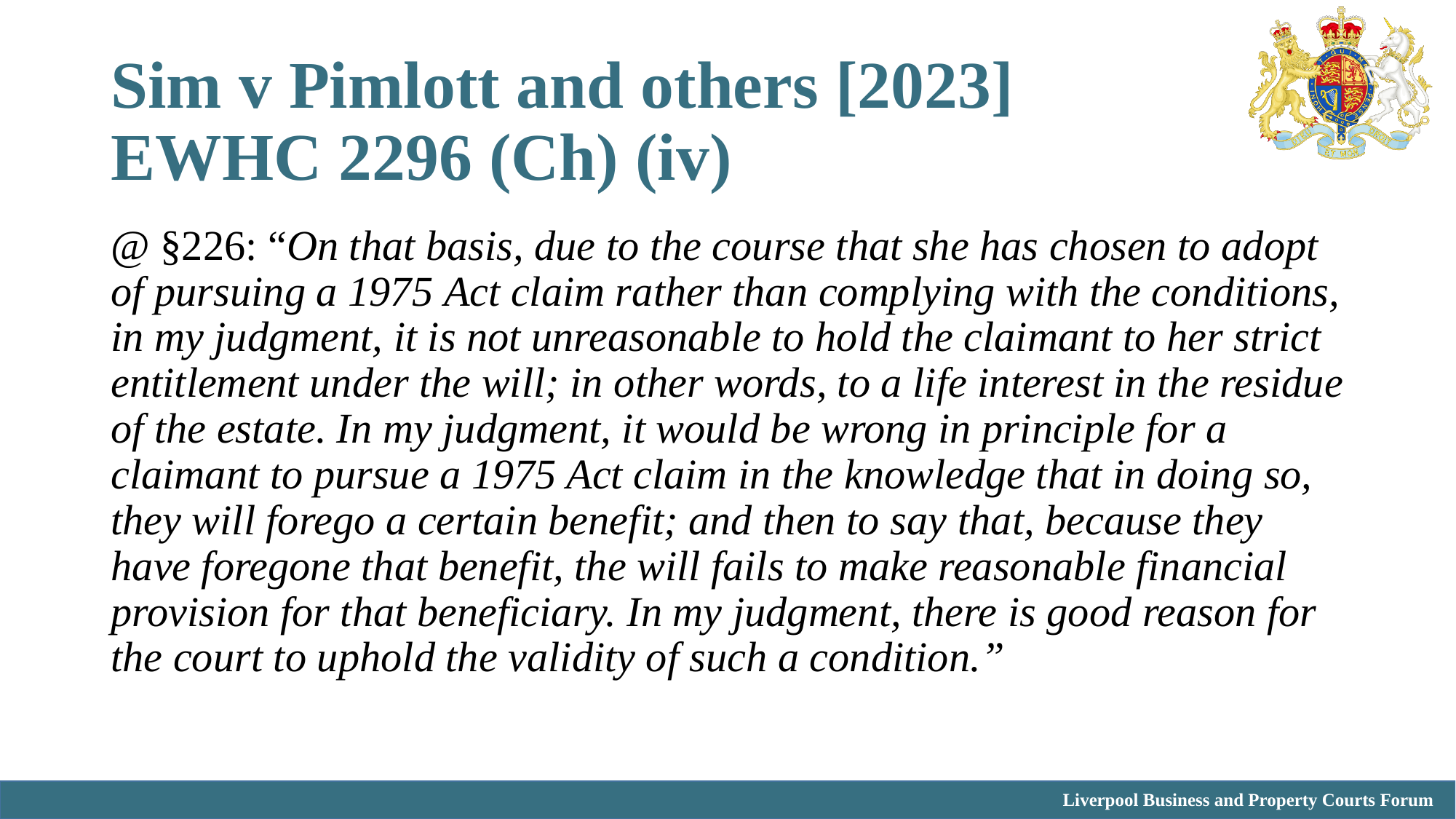

# Sim v Pimlott and others [2023] EWHC 2296 (Ch) (iv)
@ §226: “On that basis, due to the course that she has chosen to adopt of pursuing a 1975 Act claim rather than complying with the conditions, in my judgment, it is not unreasonable to hold the claimant to her strict entitlement under the will; in other words, to a life interest in the residue of the estate. In my judgment, it would be wrong in principle for a claimant to pursue a 1975 Act claim in the knowledge that in doing so, they will forego a certain benefit; and then to say that, because they have foregone that benefit, the will fails to make reasonable financial provision for that beneficiary. In my judgment, there is good reason for the court to uphold the validity of such a condition.”